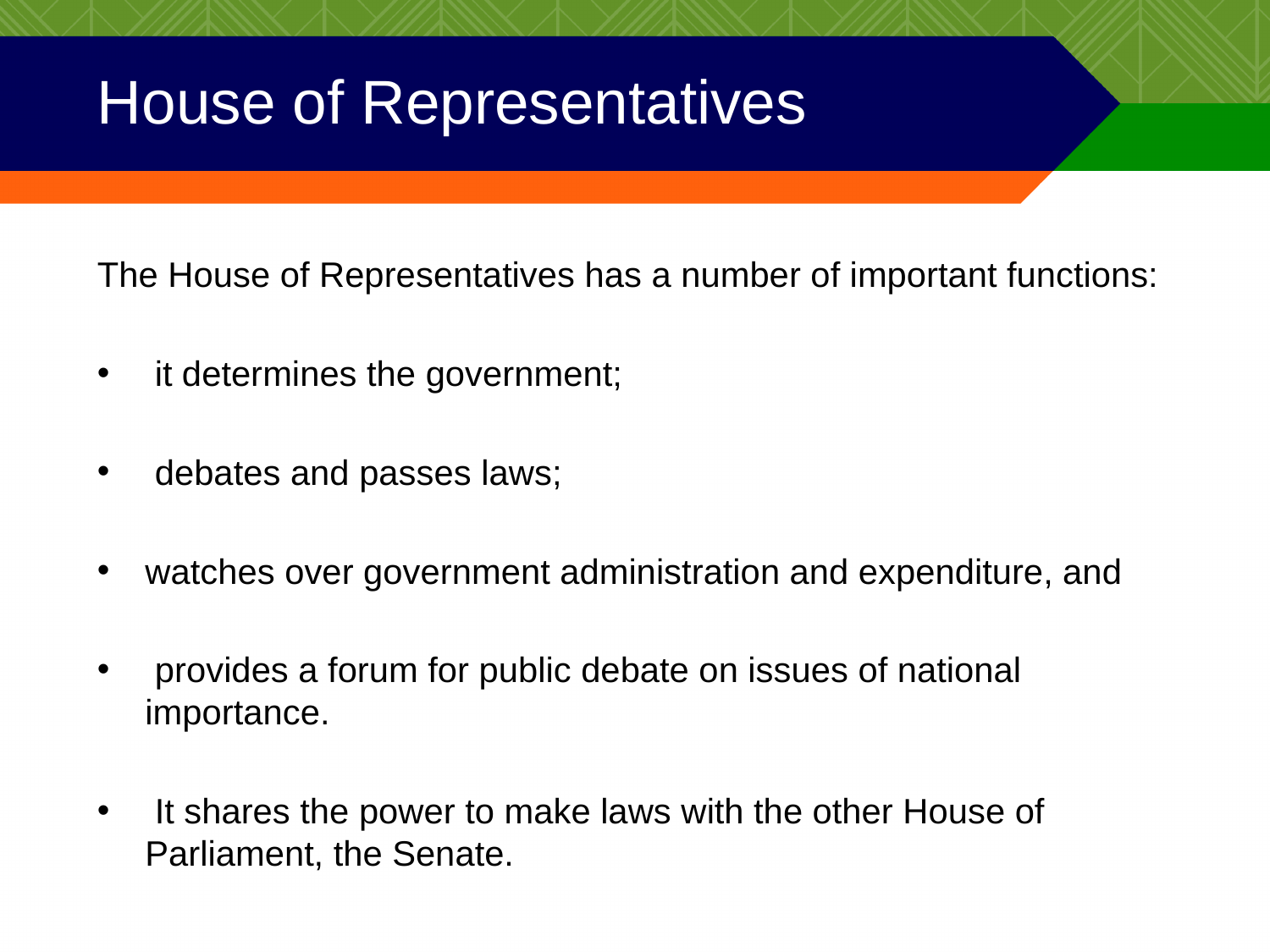

# House of Representatives
The House of Representatives has a number of important functions:

 it determines the government;

 debates and passes laws;

watches over government administration and expenditure, and

 provides a forum for public debate on issues of national importance.

 It shares the power to make laws with the other House of Parliament, the Senate.